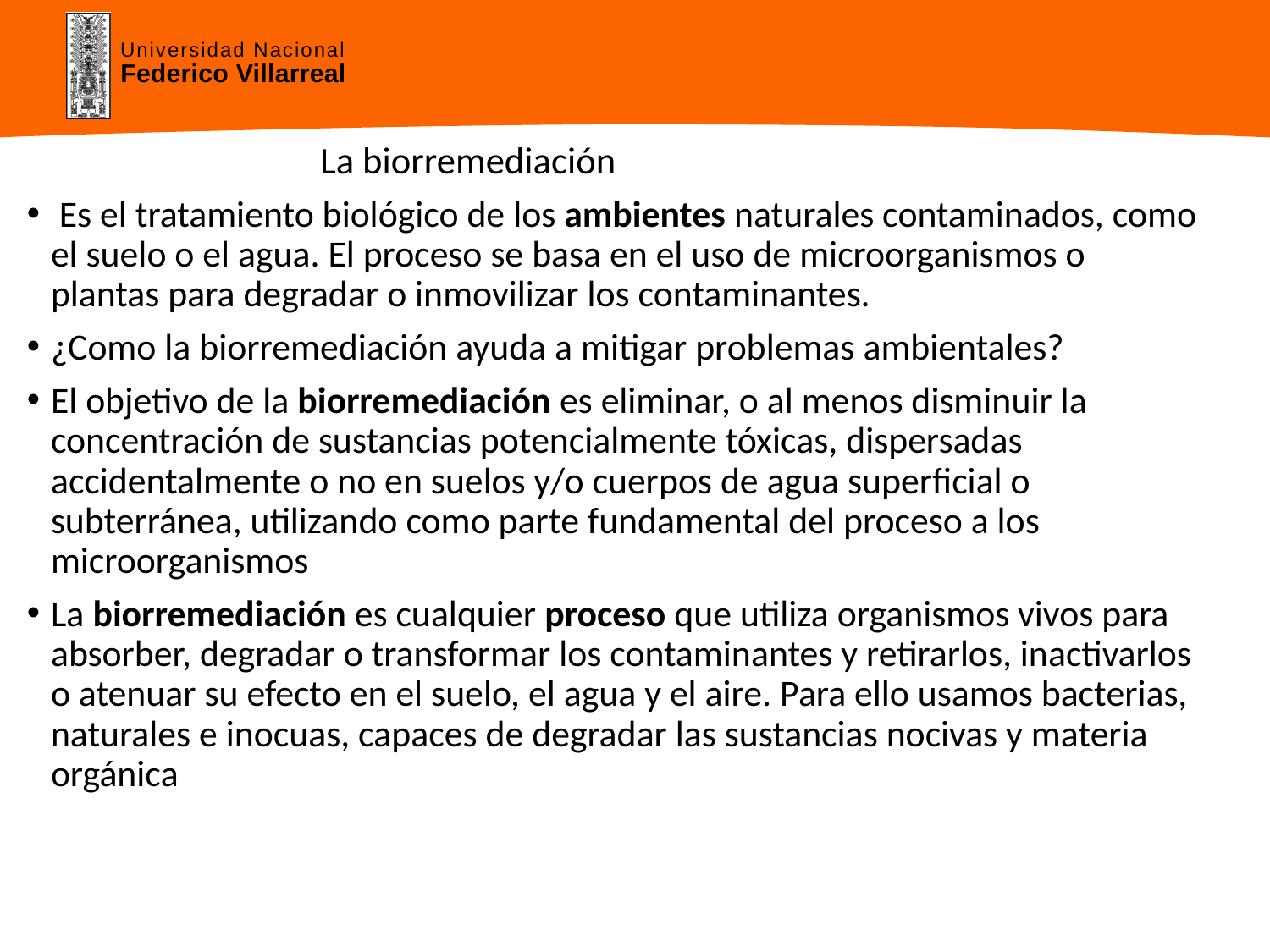

# La biorremediación
 Es el tratamiento biológico de los ambientes naturales contaminados, como el suelo o el agua. El proceso se basa en el uso de microorganismos o plantas para degradar o inmovilizar los contaminantes.
¿Como la biorremediación ayuda a mitigar problemas ambientales?
El objetivo de la biorremediación es eliminar, o al menos disminuir la concentración de sustancias potencialmente tóxicas, dispersadas accidentalmente o no en suelos y/o cuerpos de agua superficial o subterránea, utilizando como parte fundamental del proceso a los microorganismos
La biorremediación es cualquier proceso que utiliza organismos vivos para absorber, degradar o transformar los contaminantes y retirarlos, inactivarlos o atenuar su efecto en el suelo, el agua y el aire. Para ello usamos bacterias, naturales e inocuas, capaces de degradar las sustancias nocivas y materia orgánica